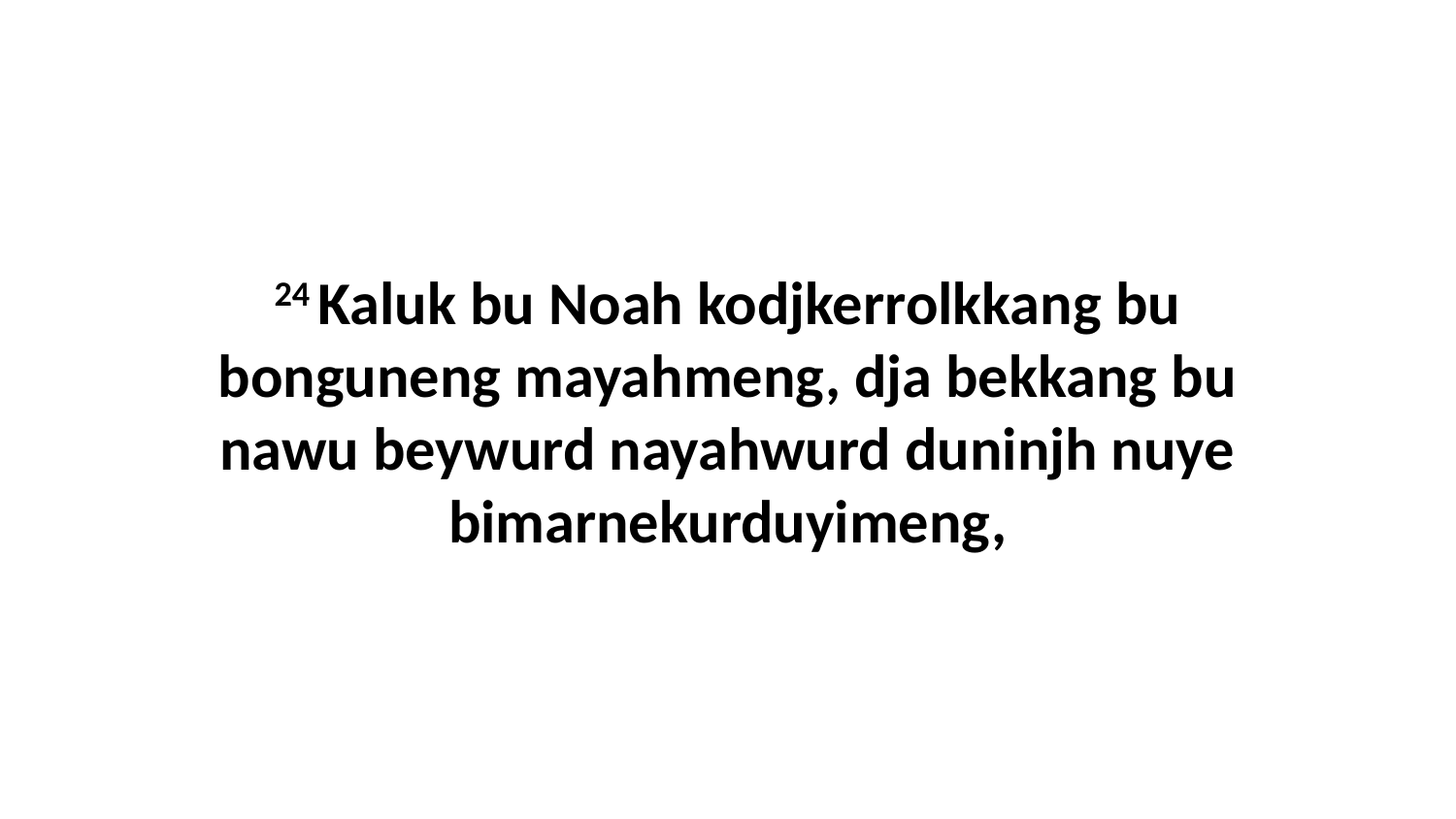

24 Kaluk bu Noah kodjkerrolkkang bu bonguneng mayahmeng, dja bekkang bu nawu beywurd nayahwurd duninjh nuye bimarnekurduyimeng,